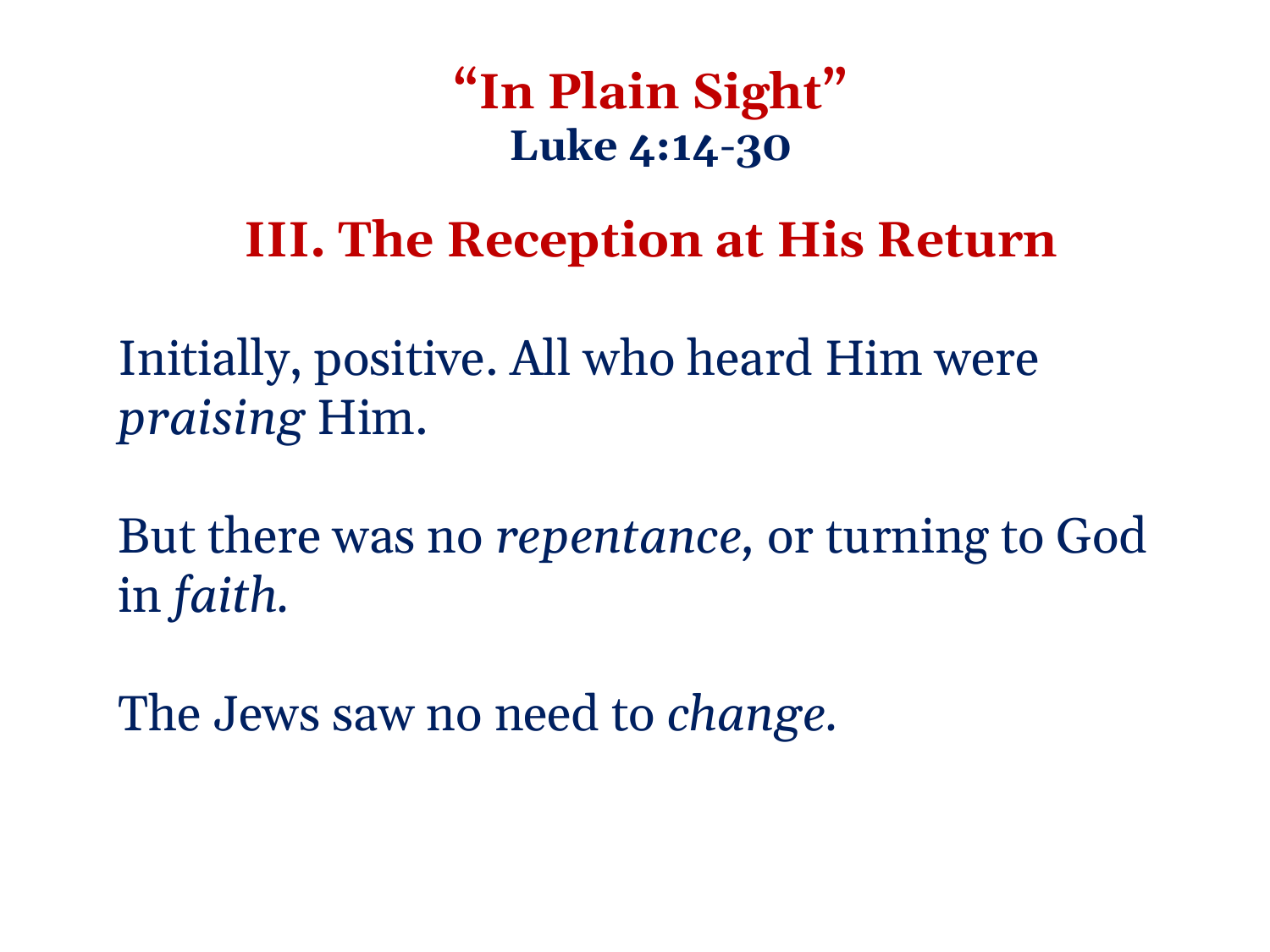

“In Plain Sight”
Luke 4:14-30
III. The Reception at His Return

Initially, positive. All who heard Him were praising Him.

But there was no repentance, or turning to God in faith.

The Jews saw no need to change.